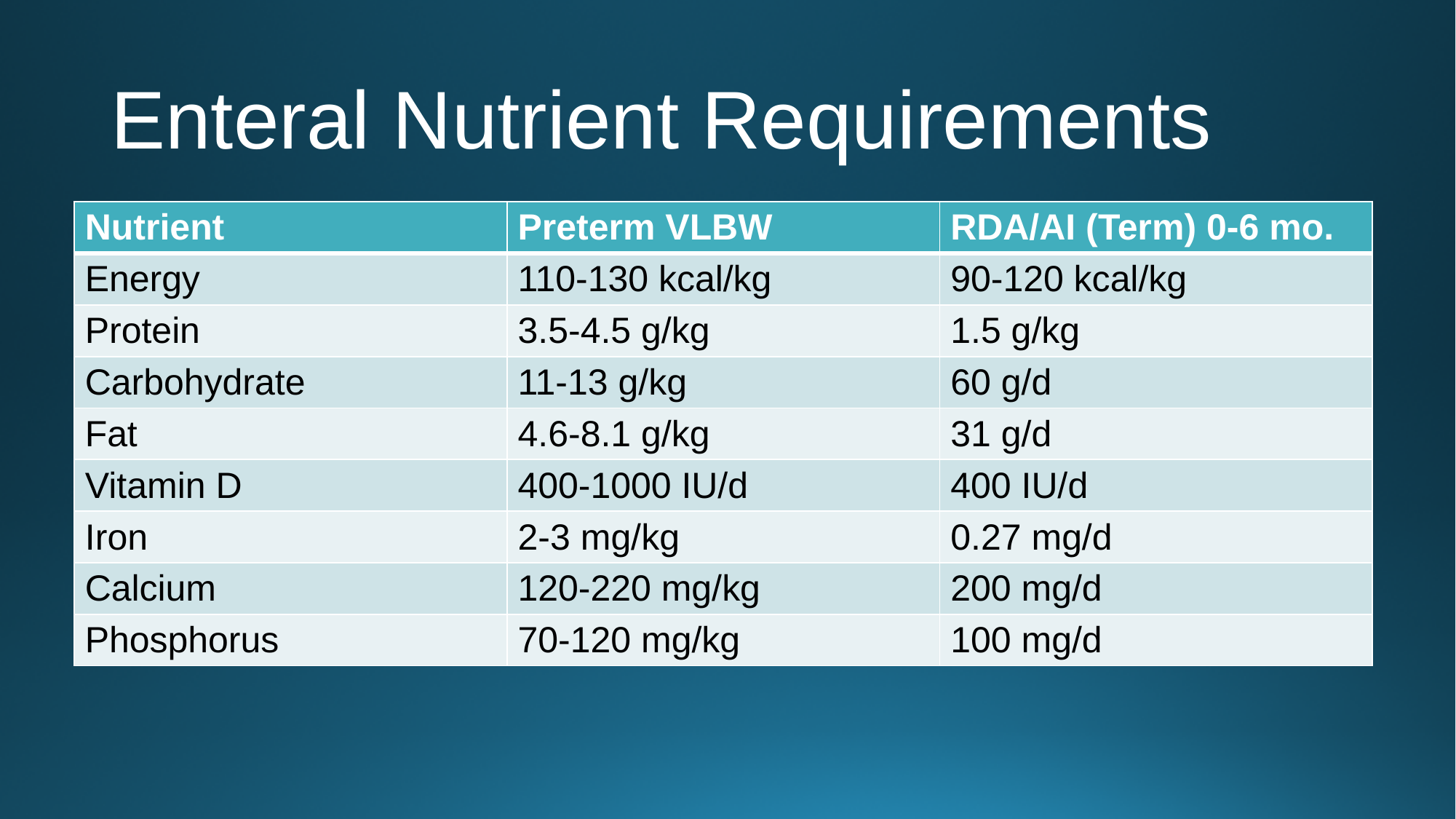

# Enteral Nutrient Requirements
| Nutrient | Preterm VLBW | RDA/AI (Term) 0-6 mo. |
| --- | --- | --- |
| Energy | 110-130 kcal/kg | 90-120 kcal/kg |
| Protein | 3.5-4.5 g/kg | 1.5 g/kg |
| Carbohydrate | 11-13 g/kg | 60 g/d |
| Fat | 4.6-8.1 g/kg | 31 g/d |
| Vitamin D | 400-1000 IU/d | 400 IU/d |
| Iron | 2-3 mg/kg | 0.27 mg/d |
| Calcium | 120-220 mg/kg | 200 mg/d |
| Phosphorus | 70-120 mg/kg | 100 mg/d |